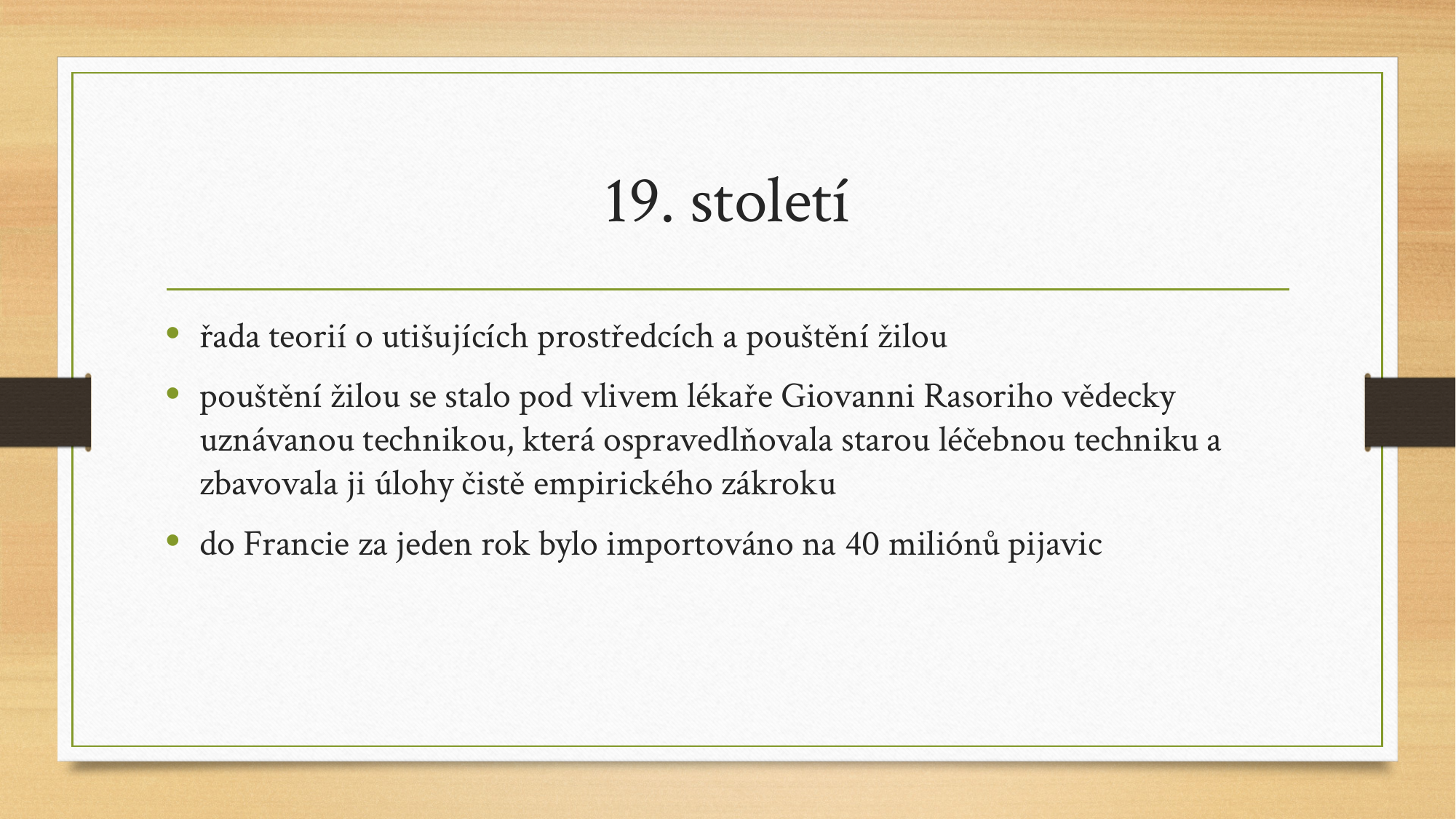

# 19. století
řada teorií o utišujících prostředcích a pouštění žilou
pouštění žilou se stalo pod vlivem lékaře Giovanni Rasoriho vědecky uznávanou technikou, která ospravedlňovala starou léčebnou techniku a zbavovala ji úlohy čistě empirického zákroku
do Francie za jeden rok bylo importováno na 40 miliónů pijavic